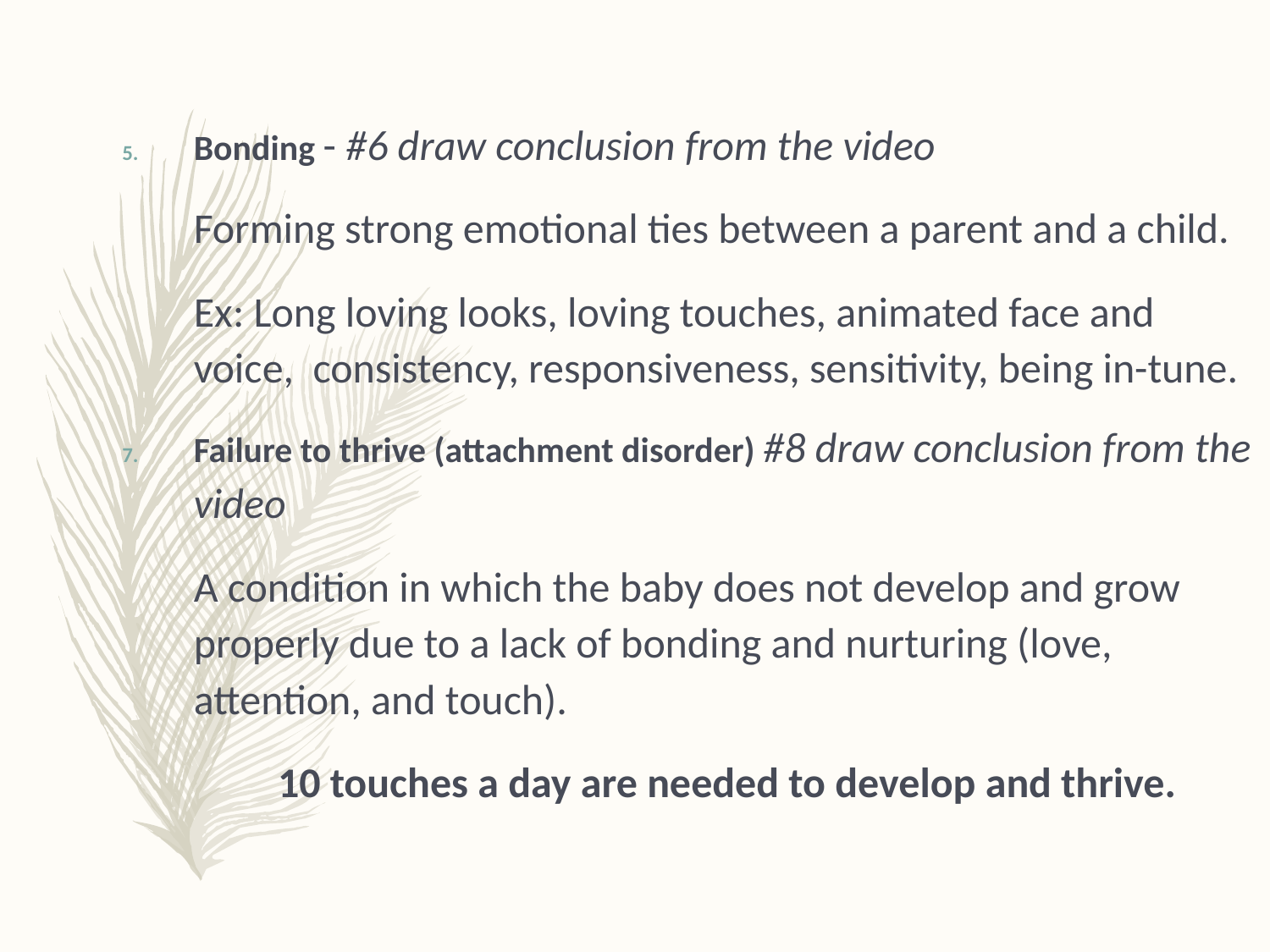

Bonding - #6 draw conclusion from the video
	Forming strong emotional ties between a parent and a child.
	Ex: Long loving looks, loving touches, animated face and voice,  consistency, responsiveness, sensitivity, being in-tune.
Failure to thrive (attachment disorder) #8 draw conclusion from the video
	A condition in which the baby does not develop and grow properly due to a lack of bonding and nurturing (love, attention, and touch).
	10 touches a day are needed to develop and thrive.